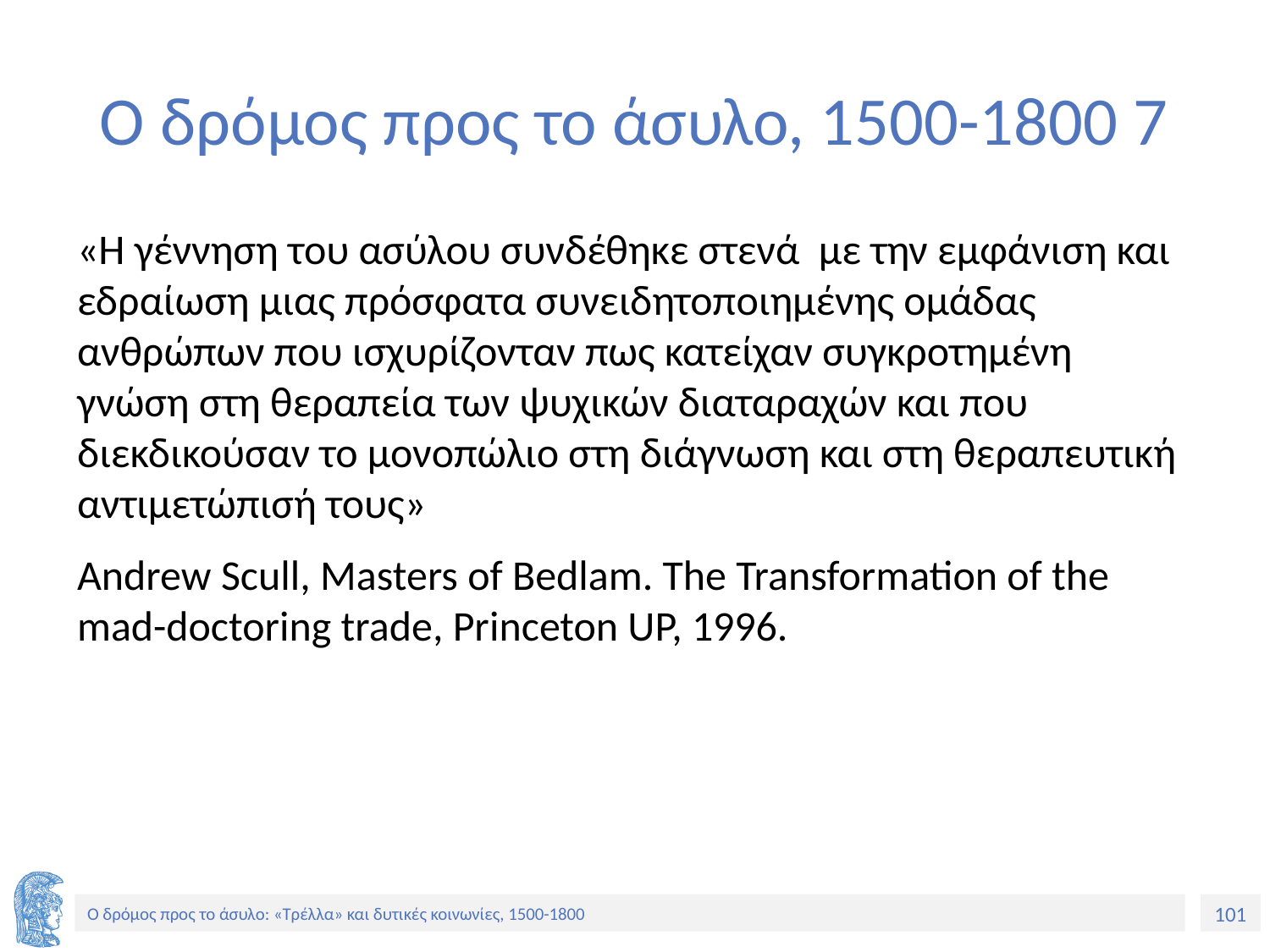

# Ο δρόμος προς το άσυλο, 1500-1800 7
«Η γέννηση του ασύλου συνδέθηκε στενά  με την εμφάνιση και εδραίωση μιας πρόσφατα συνειδητοποιημένης ομάδας ανθρώπων που ισχυρίζονταν πως κατείχαν συγκροτημένη γνώση στη θεραπεία των ψυχικών διαταραχών και που διεκδικούσαν το μονοπώλιο στη διάγνωση και στη θεραπευτική αντιμετώπισή τους»
Andrew Scull, Masters of Bedlam. The Transformation of the mad-doctoring trade, Princeton UP, 1996.